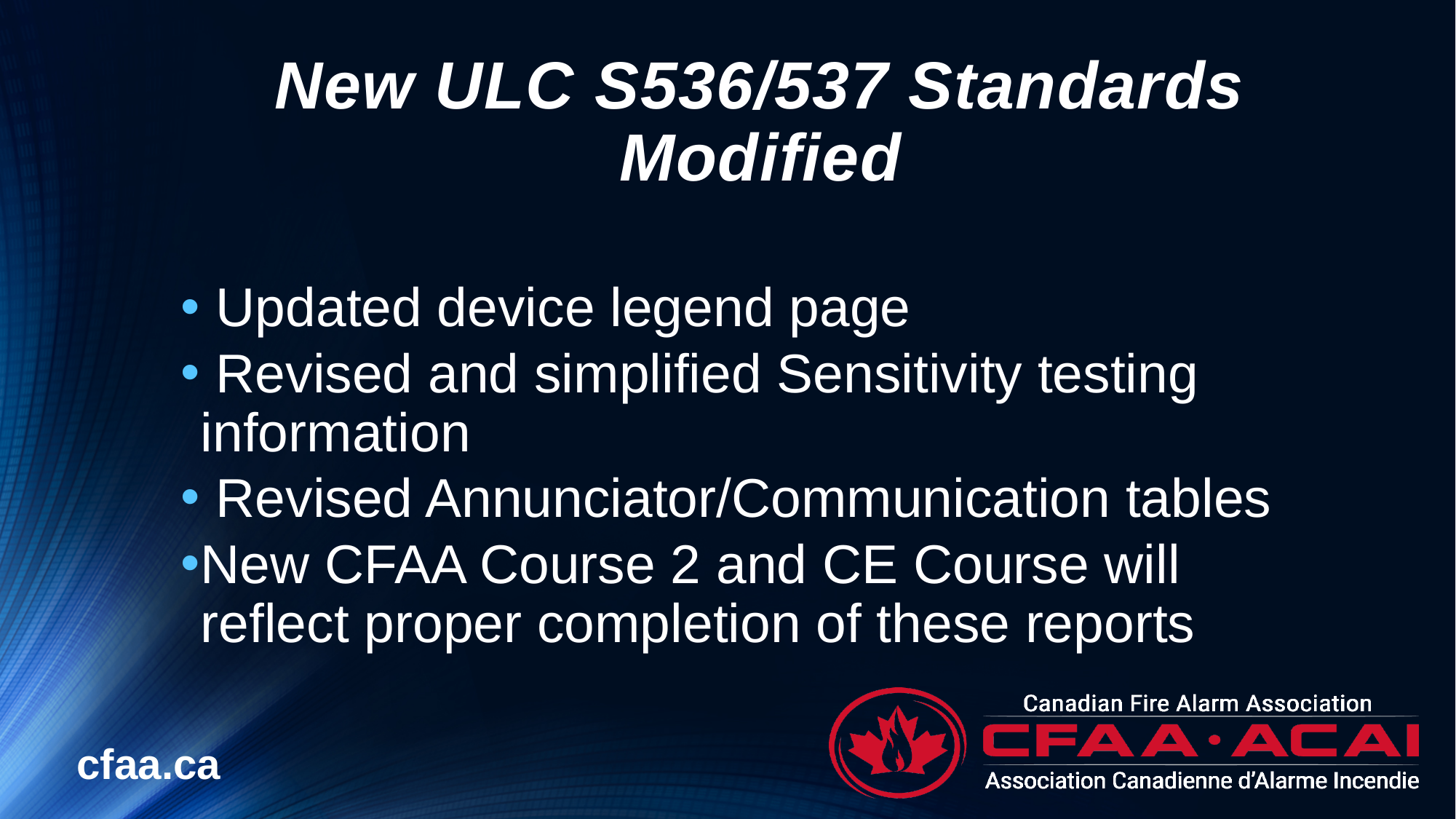

# New ULC S536/537 Standards Modified

 Updated device legend page
 Revised and simplified Sensitivity testing information
 Revised Annunciator/Communication tables
New CFAA Course 2 and CE Course will reflect proper completion of these reports
cfaa.ca